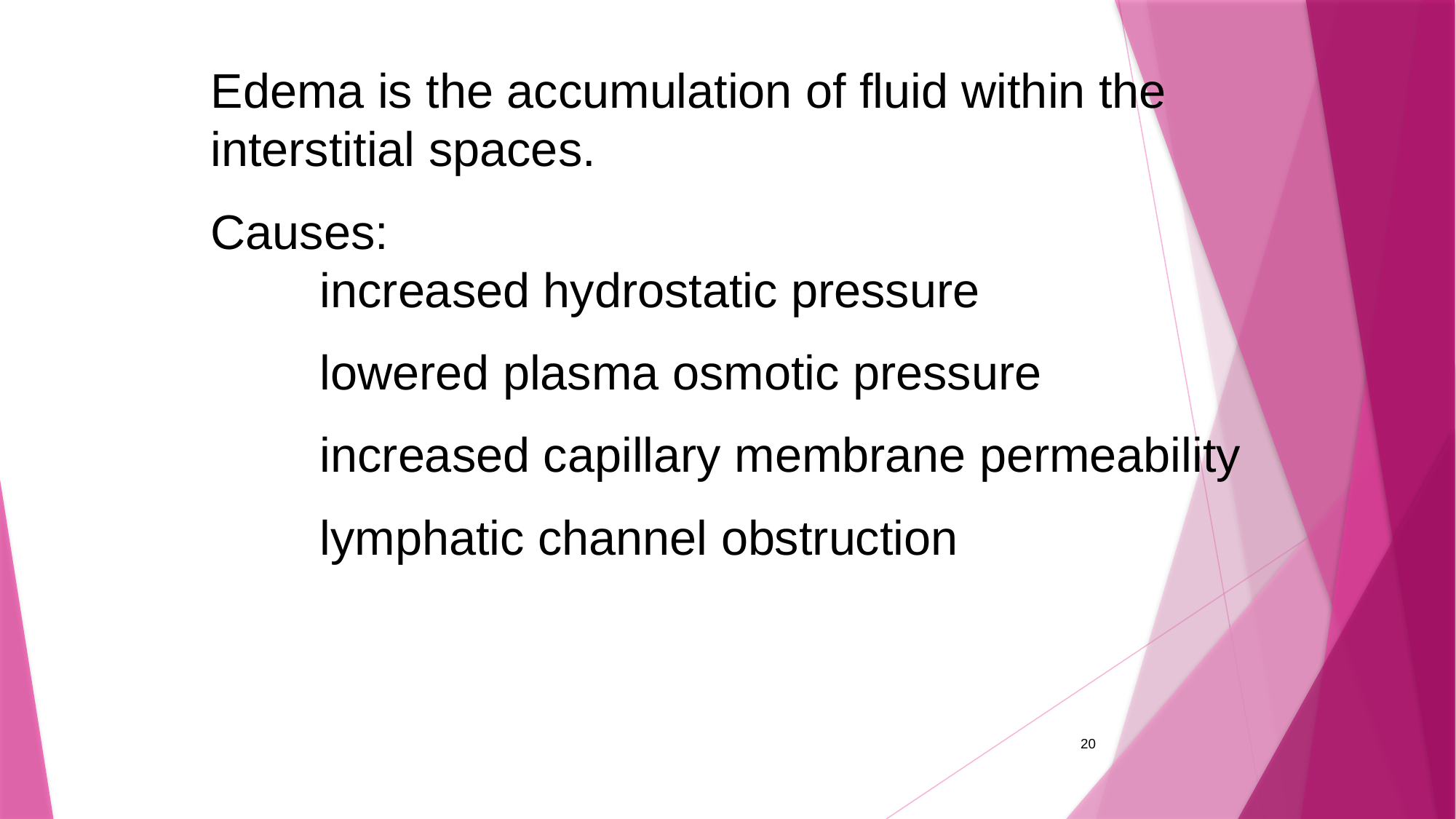

Edema is the accumulation of fluid within the interstitial spaces.
Causes:
	increased hydrostatic pressure
	lowered plasma osmotic pressure
	increased capillary membrane permeability
	lymphatic channel obstruction
20